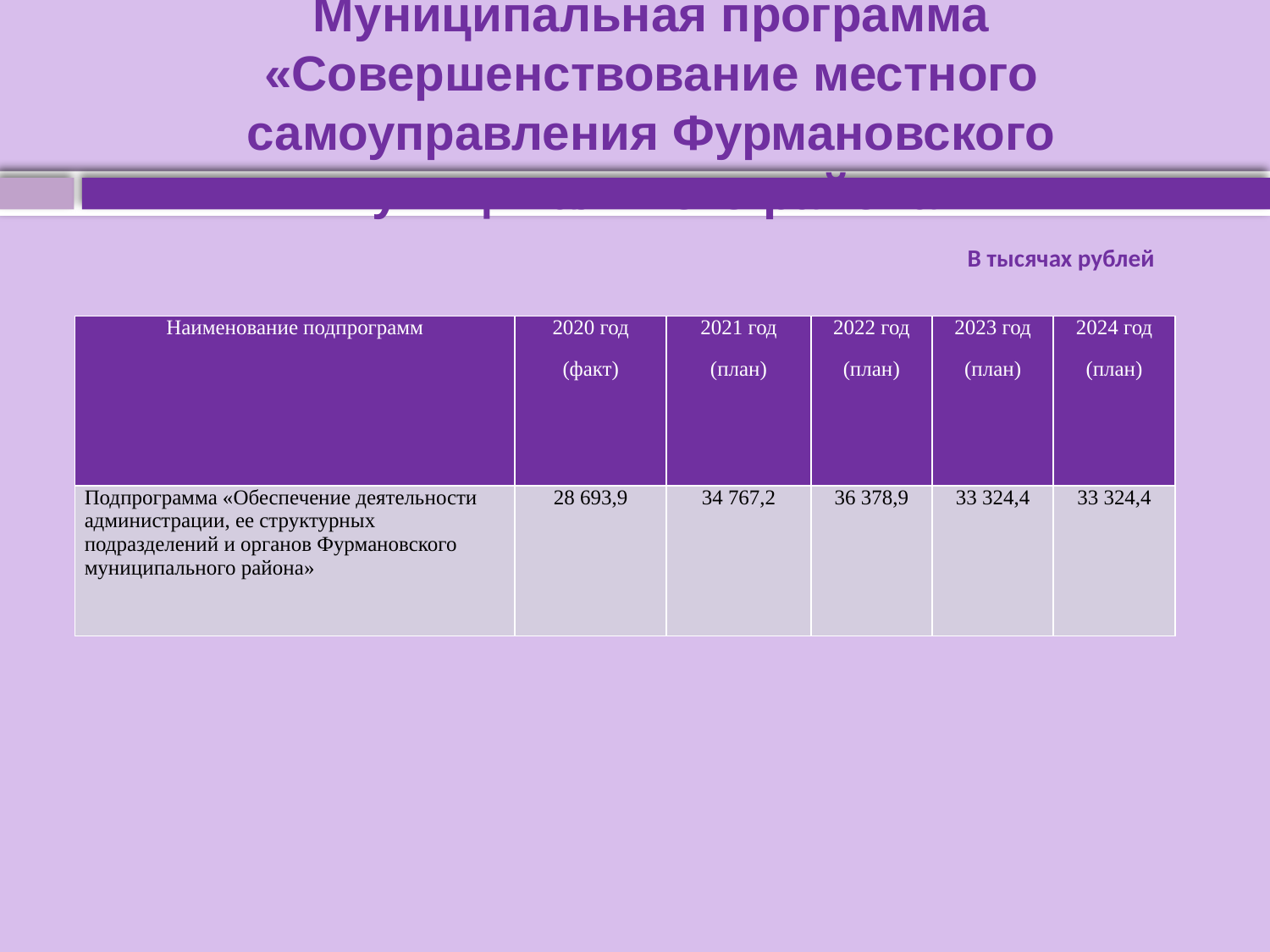

# Муниципальная программа «Совершенствование местного самоуправления Фурмановского муниципального района»
В тысячах рублей
| Наименование подпрограмм | 2020 год (факт) | 2021 год (план) | 2022 год (план) | 2023 год (план) | 2024 год (план) |
| --- | --- | --- | --- | --- | --- |
| Подпрограмма «Обеспечение деятельности администрации, ее структурных подразделений и органов Фурмановского муниципального района» | 28 693,9 | 34 767,2 | 36 378,9 | 33 324,4 | 33 324,4 |